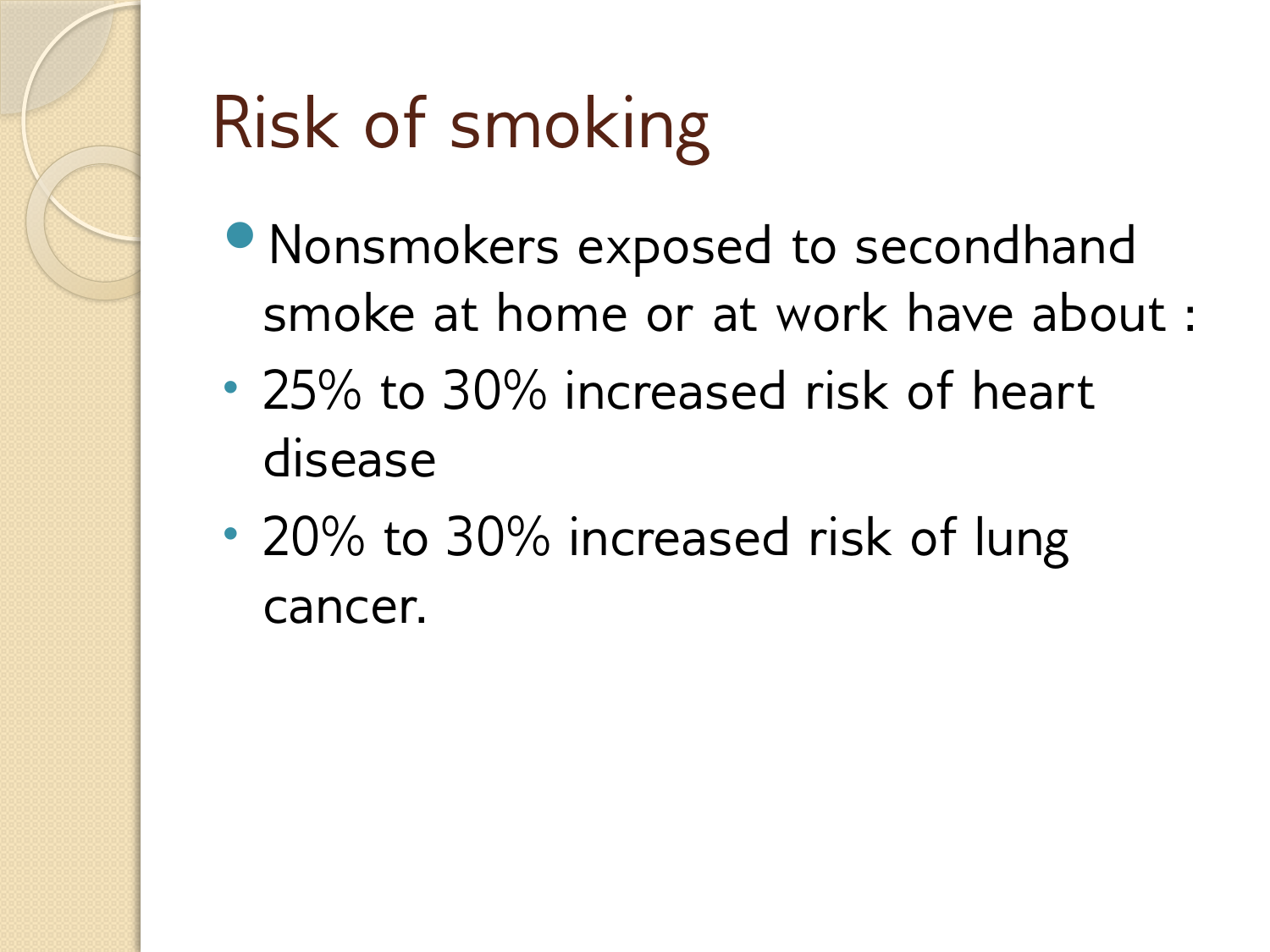

# Risk of smoking
Nonsmokers exposed to secondhand smoke at home or at work have about :
25% to 30% increased risk of heart disease
20% to 30% increased risk of lung cancer.